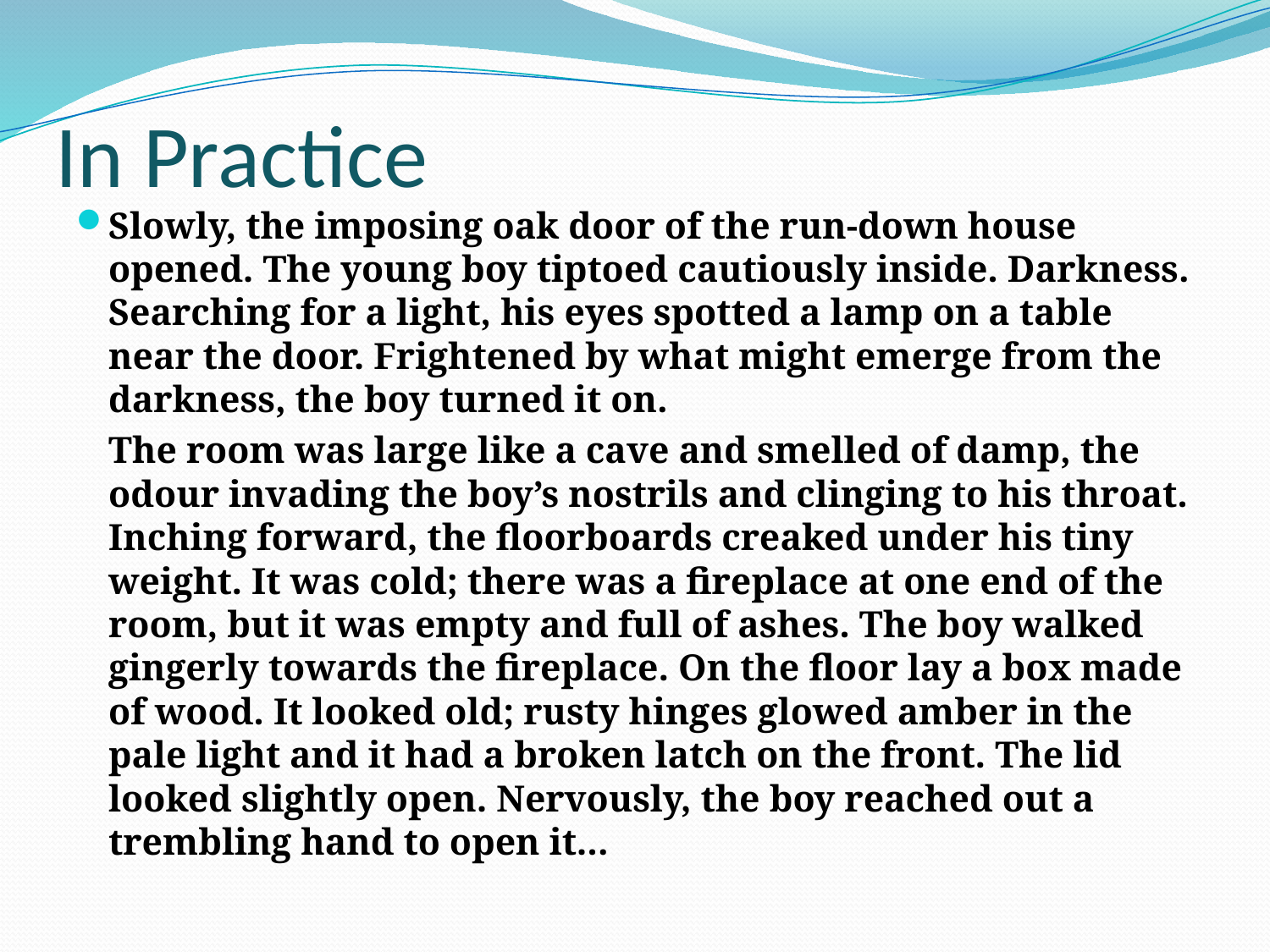

# In Practice
Slowly, the imposing oak door of the run-down house opened. The young boy tiptoed cautiously inside. Darkness. Searching for a light, his eyes spotted a lamp on a table near the door. Frightened by what might emerge from the darkness, the boy turned it on.
	The room was large like a cave and smelled of damp, the odour invading the boy’s nostrils and clinging to his throat. Inching forward, the floorboards creaked under his tiny weight. It was cold; there was a fireplace at one end of the room, but it was empty and full of ashes. The boy walked gingerly towards the fireplace. On the floor lay a box made of wood. It looked old; rusty hinges glowed amber in the pale light and it had a broken latch on the front. The lid looked slightly open. Nervously, the boy reached out a trembling hand to open it...